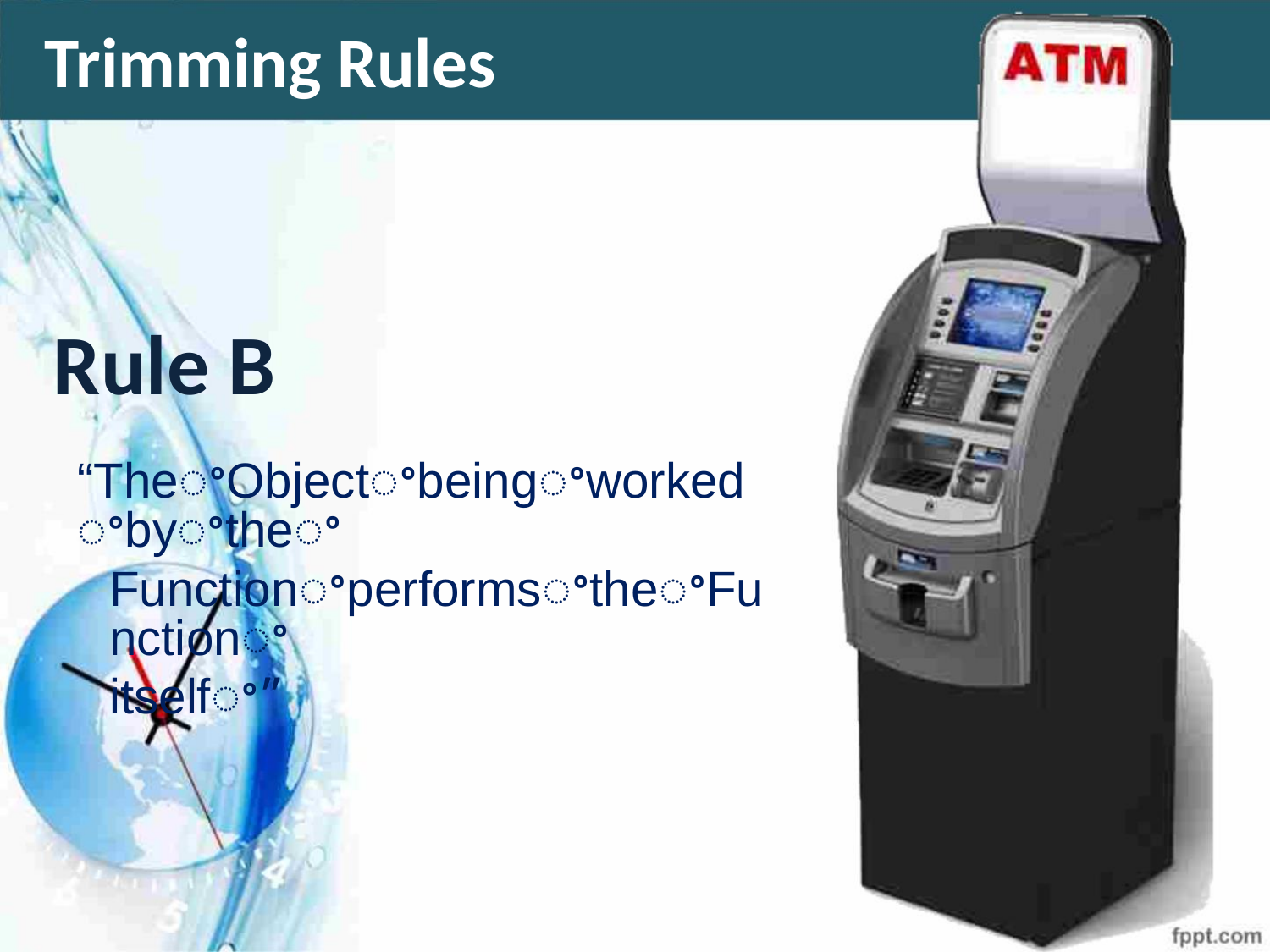

Trimming Rules
Rule B
“TheꢀObjectꢀbeingꢀworkedꢀbyꢀtheꢀ
FunctionꢀperformsꢀtheꢀFunctionꢀ
itselfꢀ”